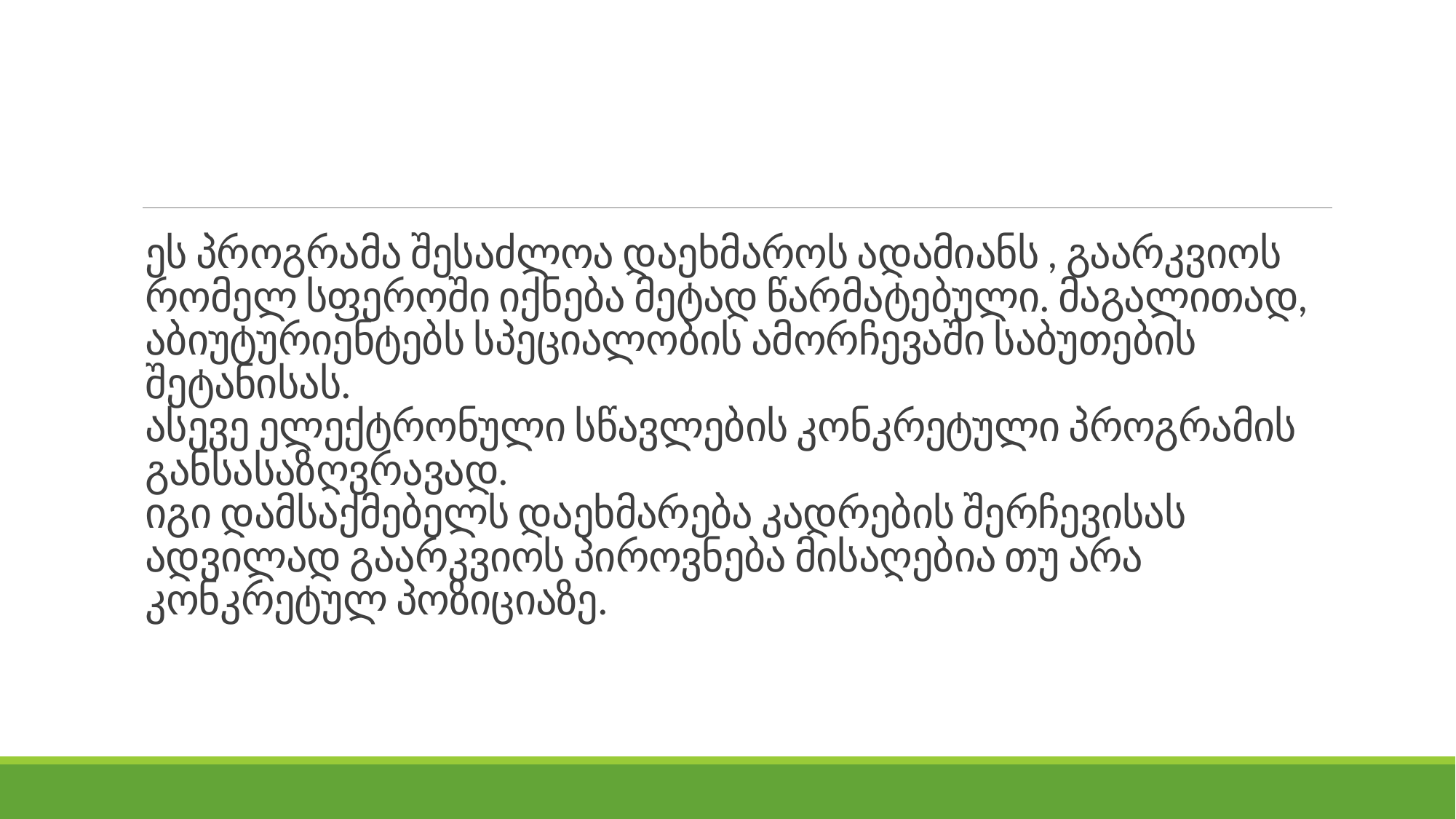

# ეს პროგრამა შესაძლოა დაეხმაროს ადამიანს , გაარკვიოს რომელ სფეროში იქნება მეტად წარმატებული. მაგალითად, აბიუტურიენტებს სპეციალობის ამორჩევაში საბუთების შეტანისას. ასევე ელექტრონული სწავლების კონკრეტული პროგრამის განსასაზღვრავად. იგი დამსაქმებელს დაეხმარება კადრების შერჩევისას ადვილად გაარკვიოს პიროვნება მისაღებია თუ არა კონკრეტულ პოზიციაზე.